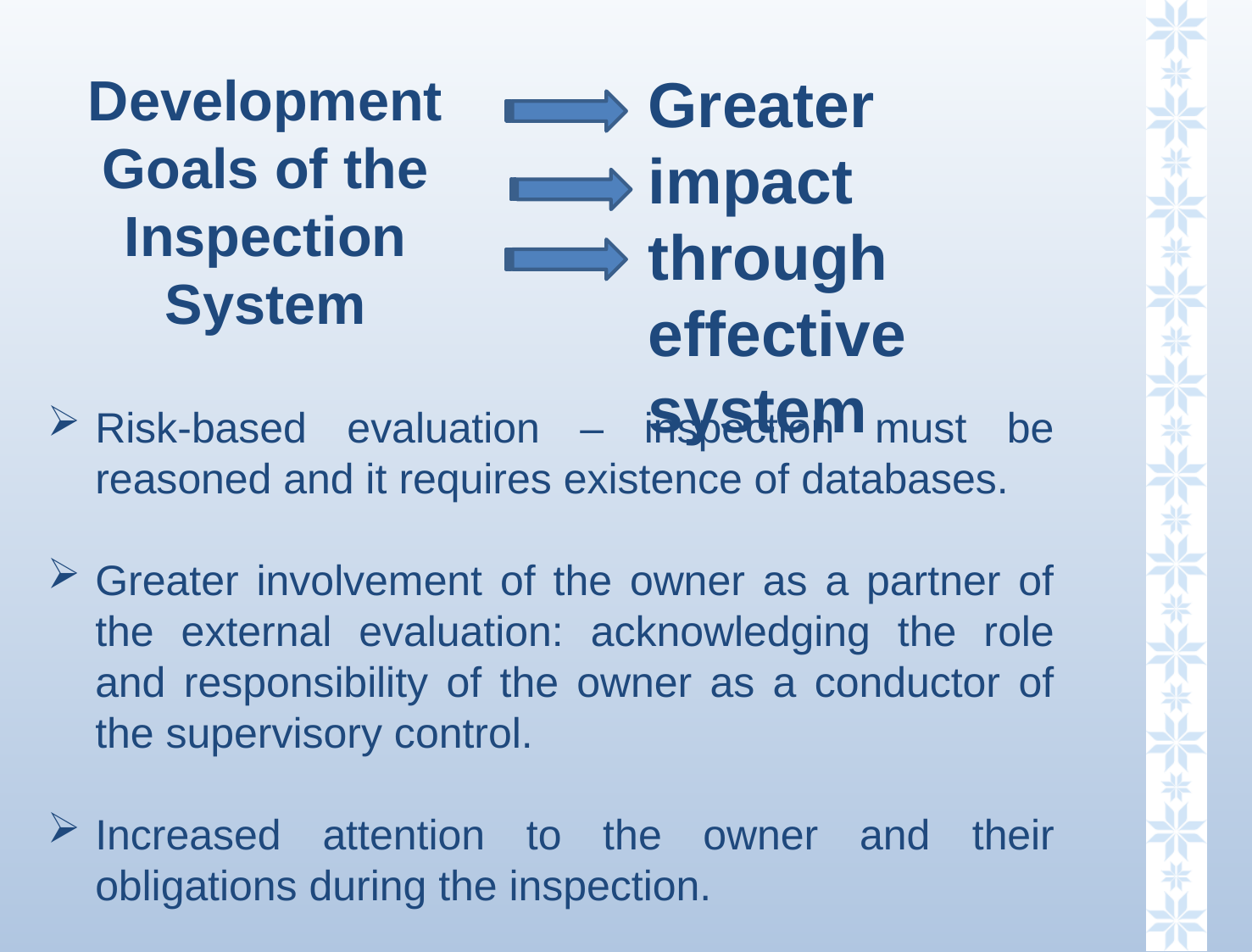

Development Goals of the Inspection System
Greater impact through effective system

Risk-based evaluation – inspection must be reasoned and it requires existence of databases.

Greater involvement of the owner as a partner of the external evaluation: acknowledging the role and responsibility of the owner as a conductor of the supervisory control.

Increased attention to the owner and their obligations during the inspection.